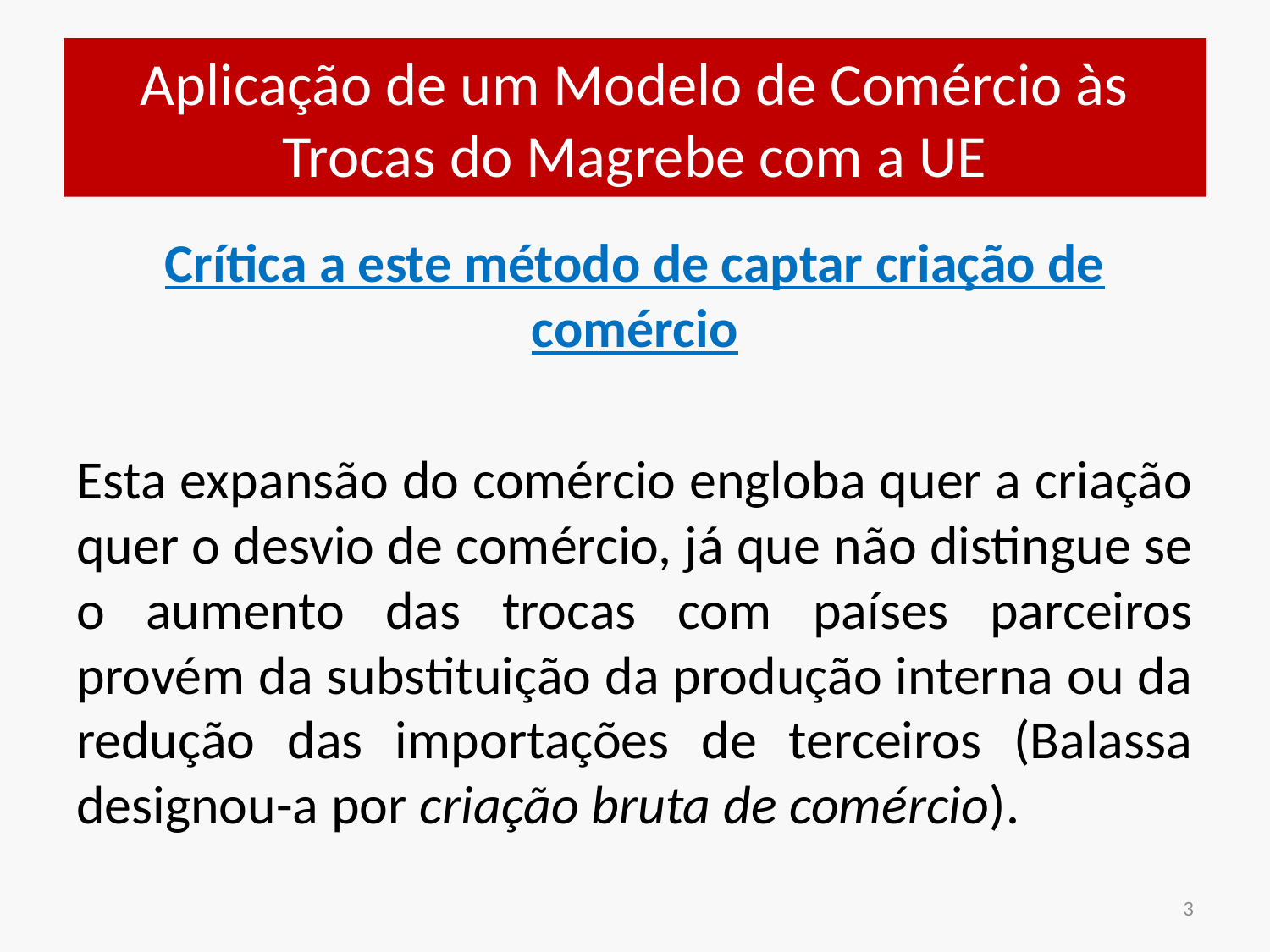

# Aplicação de um Modelo de Comércio às Trocas do Magrebe com a UE
Crítica a este método de captar criação de comércio

Esta expansão do comércio engloba quer a criação quer o desvio de comércio, já que não distingue se o aumento das trocas com países parceiros provém da substituição da produção interna ou da redução das importações de terceiros (Balassa designou-a por criação bruta de comércio).
3